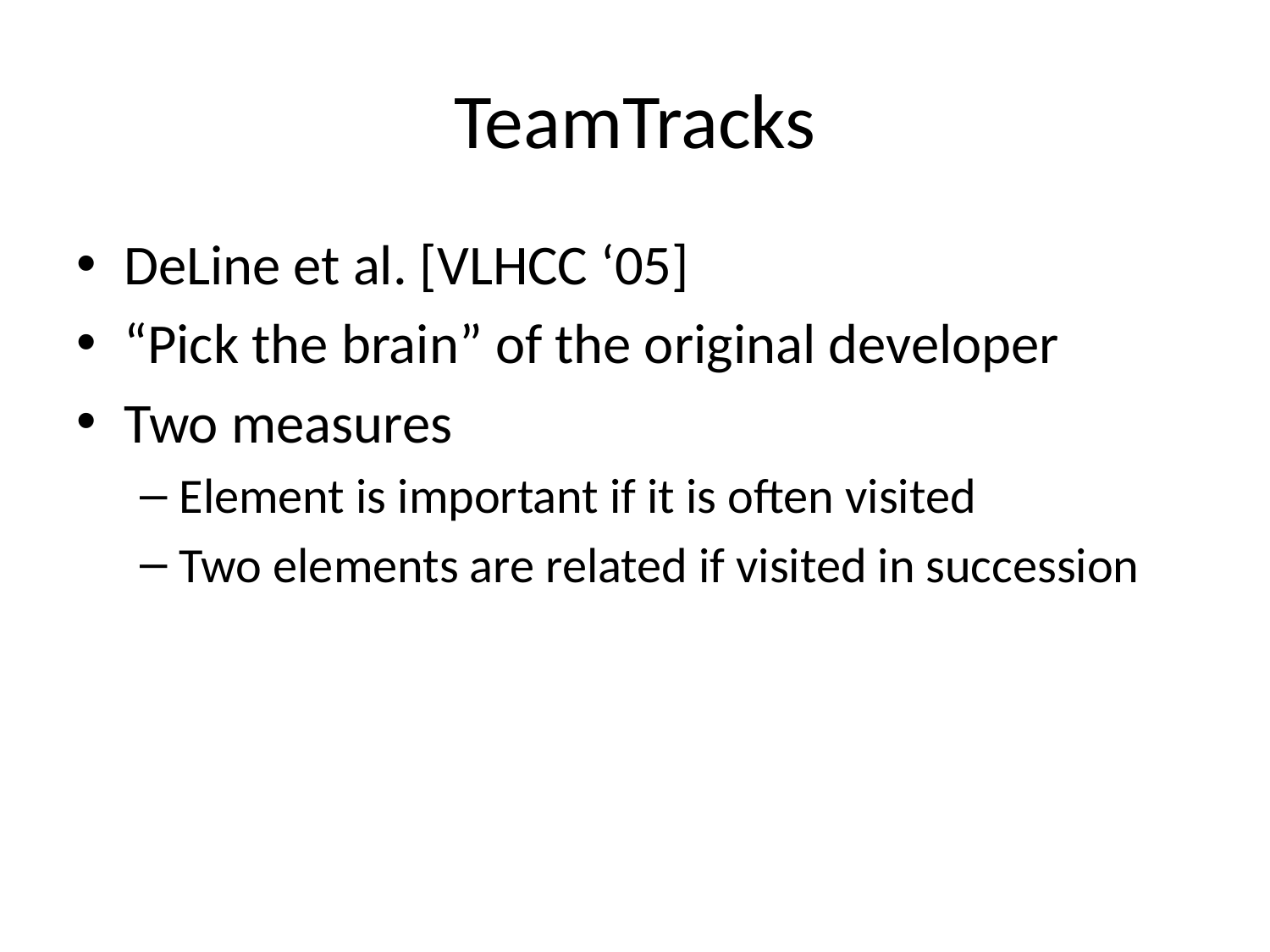

# TeamTracks
DeLine et al. [VLHCC ‘05]
“Pick the brain” of the original developer
Two measures
Element is important if it is often visited
Two elements are related if visited in succession